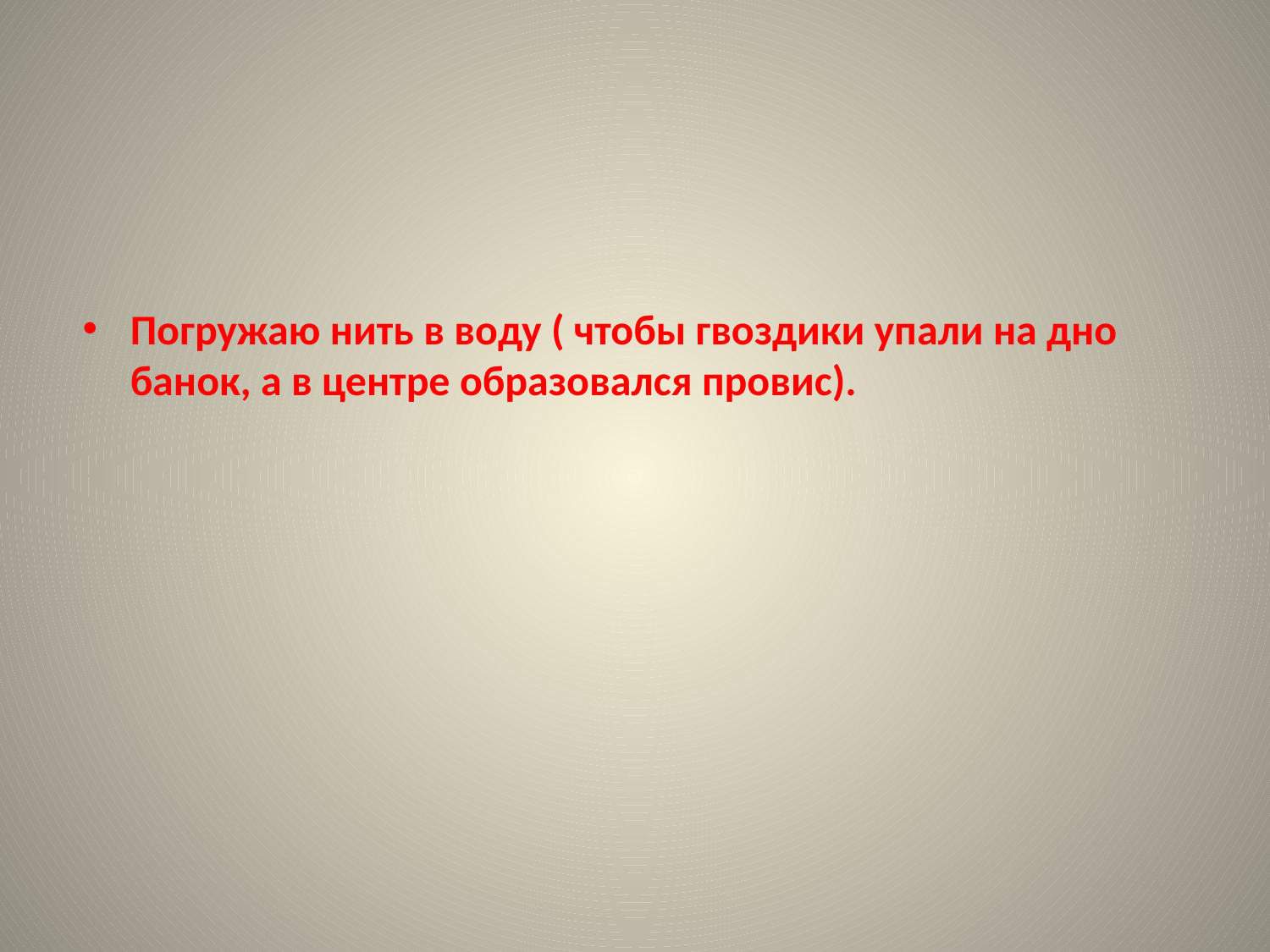

Погружаю нить в воду ( чтобы гвоздики упали на дно банок, а в центре образовался провис).